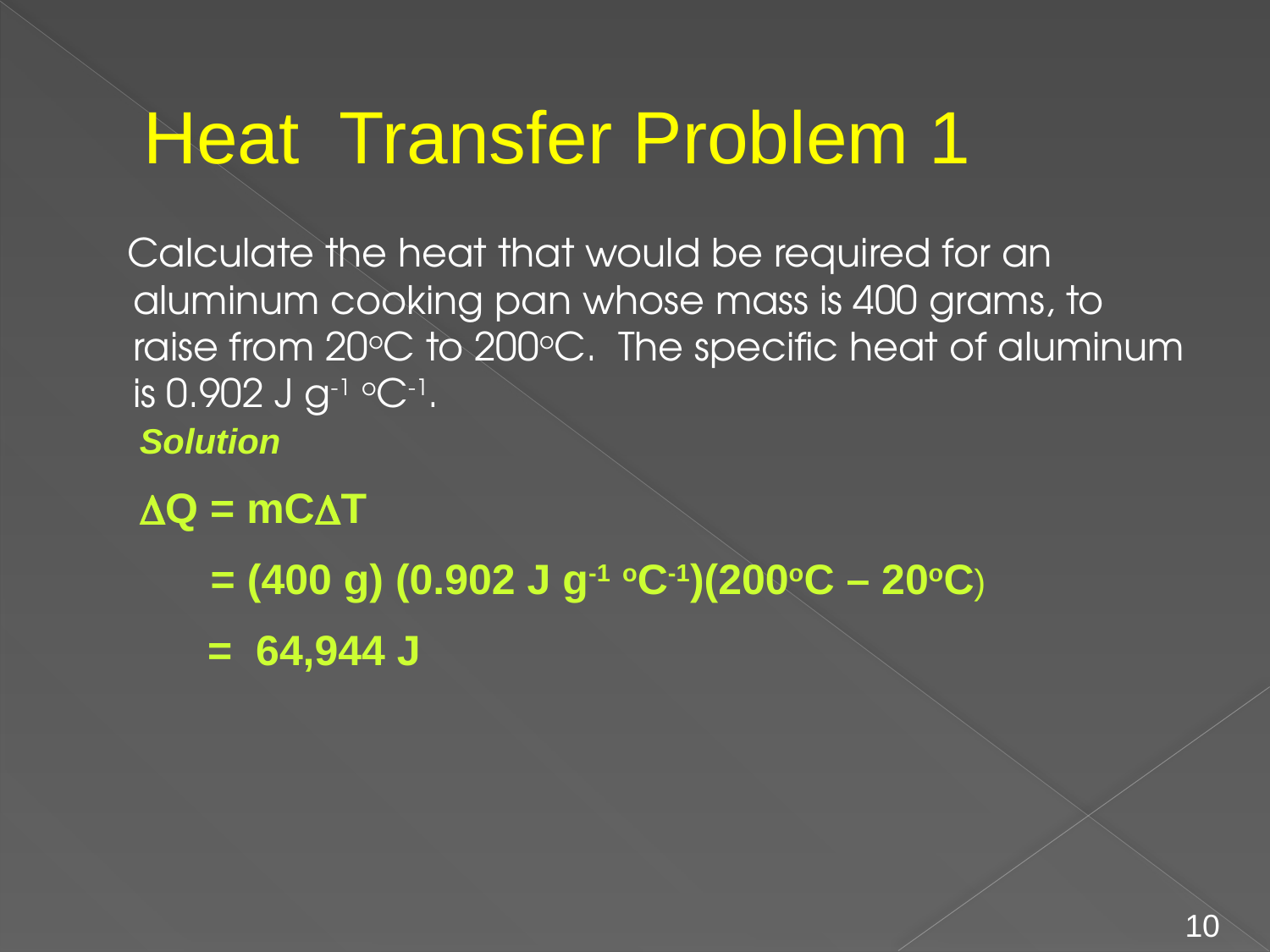

# Heat  Transfer Problem 1
    Calculate the heat that would be required for an aluminum cooking pan whose mass is 400 grams, to raise from 20oC to 200oC.  The specific heat of aluminum is 0.902 J g-1 oC-1.
Solution
ΔQ = mCΔT
      = (400 g) (0.902 J g-1 oC-1)(200oC – 20oC)
       =  64,944 J

10